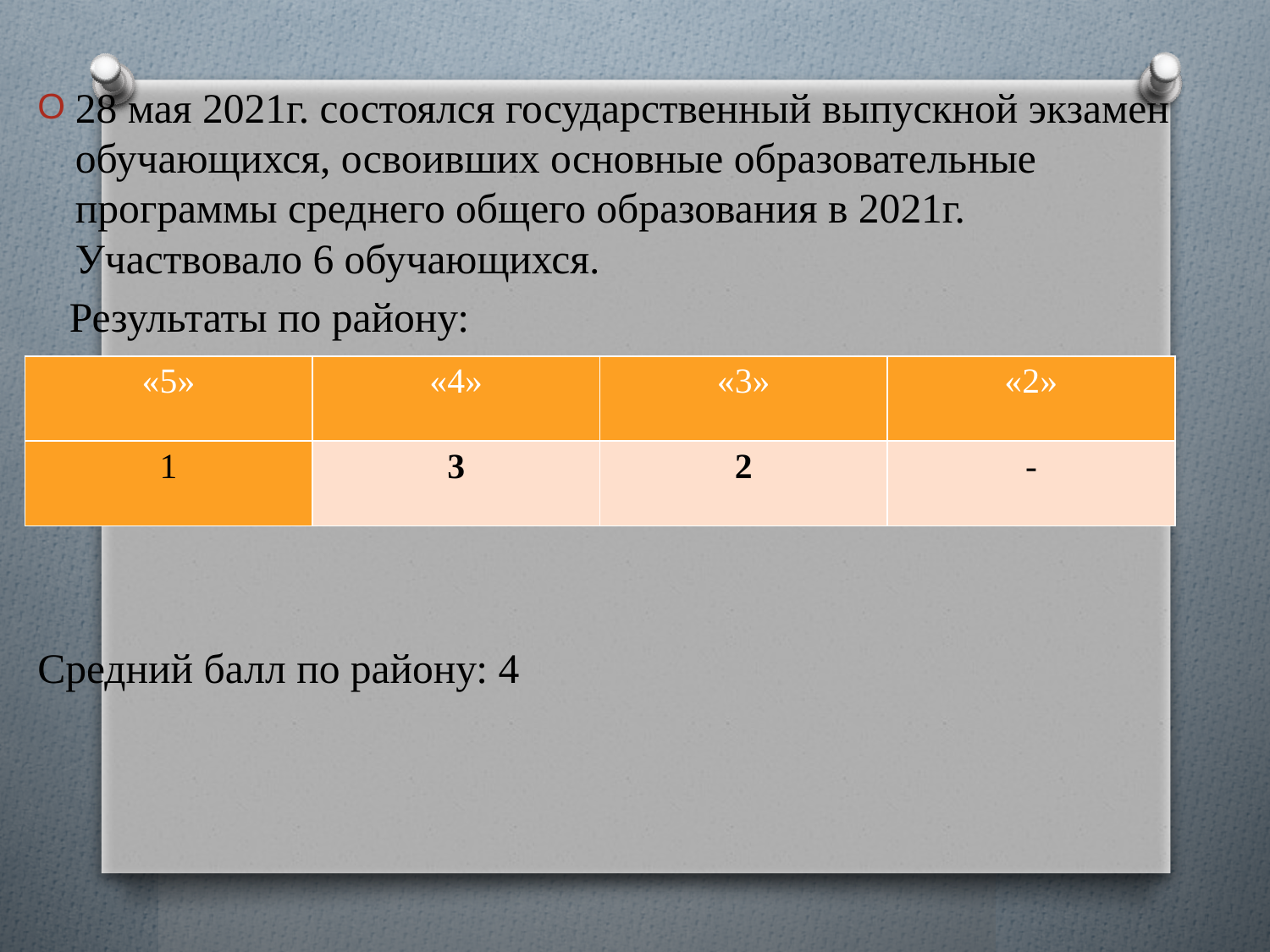

28 мая 2021г. состоялся государственный выпускной экзамен обучающихся, освоивших основные образовательные программы среднего общего образования в 2021г.  Участвовало 6 обучающихся.
   Результаты по району:

Средний балл по району: 4

| «5» | «4» | «3» | «2» |
| --- | --- | --- | --- |
| 1 | 3 | 2 | - |